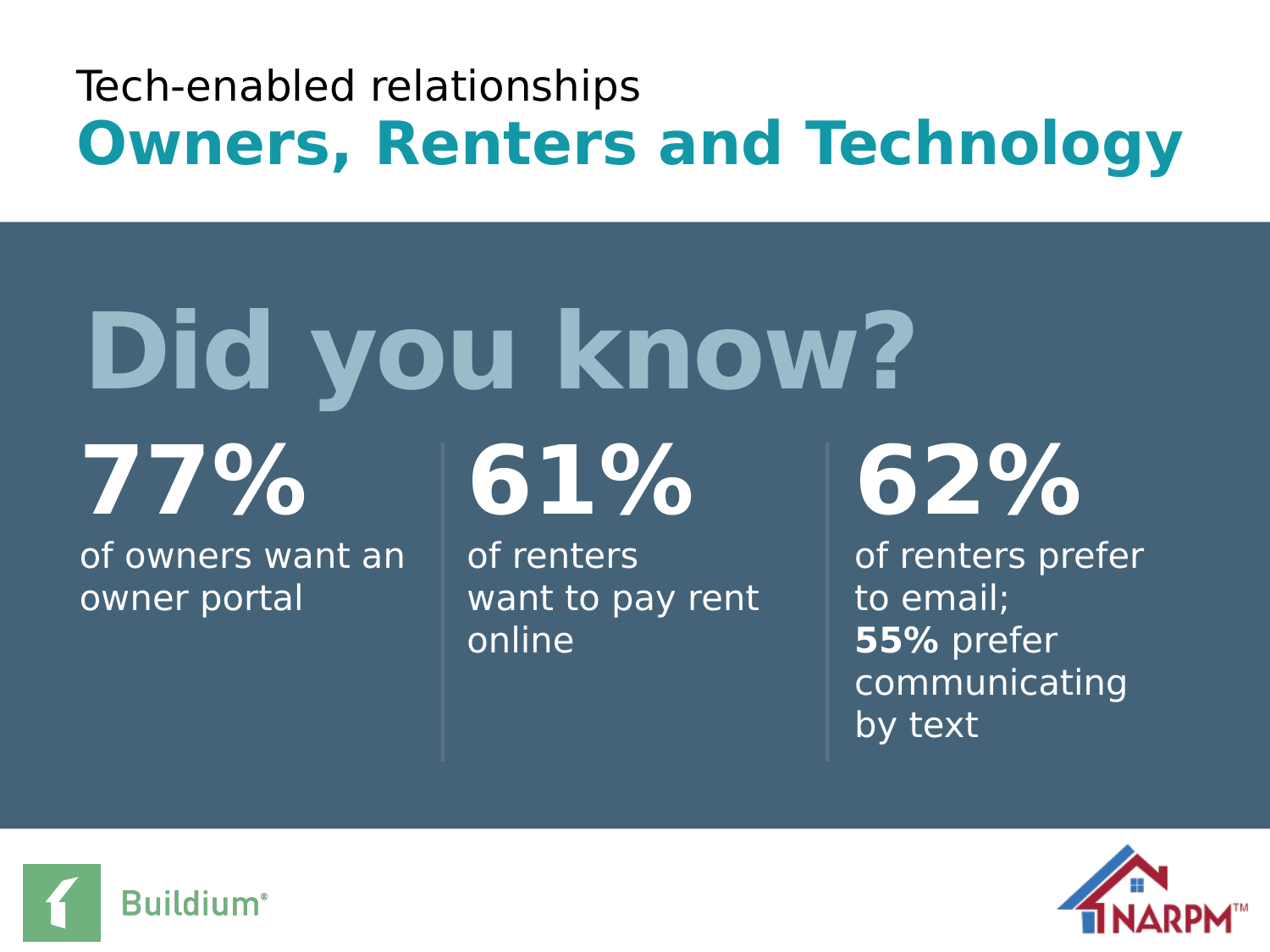

# Tech-enabled relationships
Owners, Renters and Technology

Did you know?
77%
of owners want an owner portal

61%
of renters
want to pay rent online

62%
of renters prefer
to email;
55% prefer communicating
by text